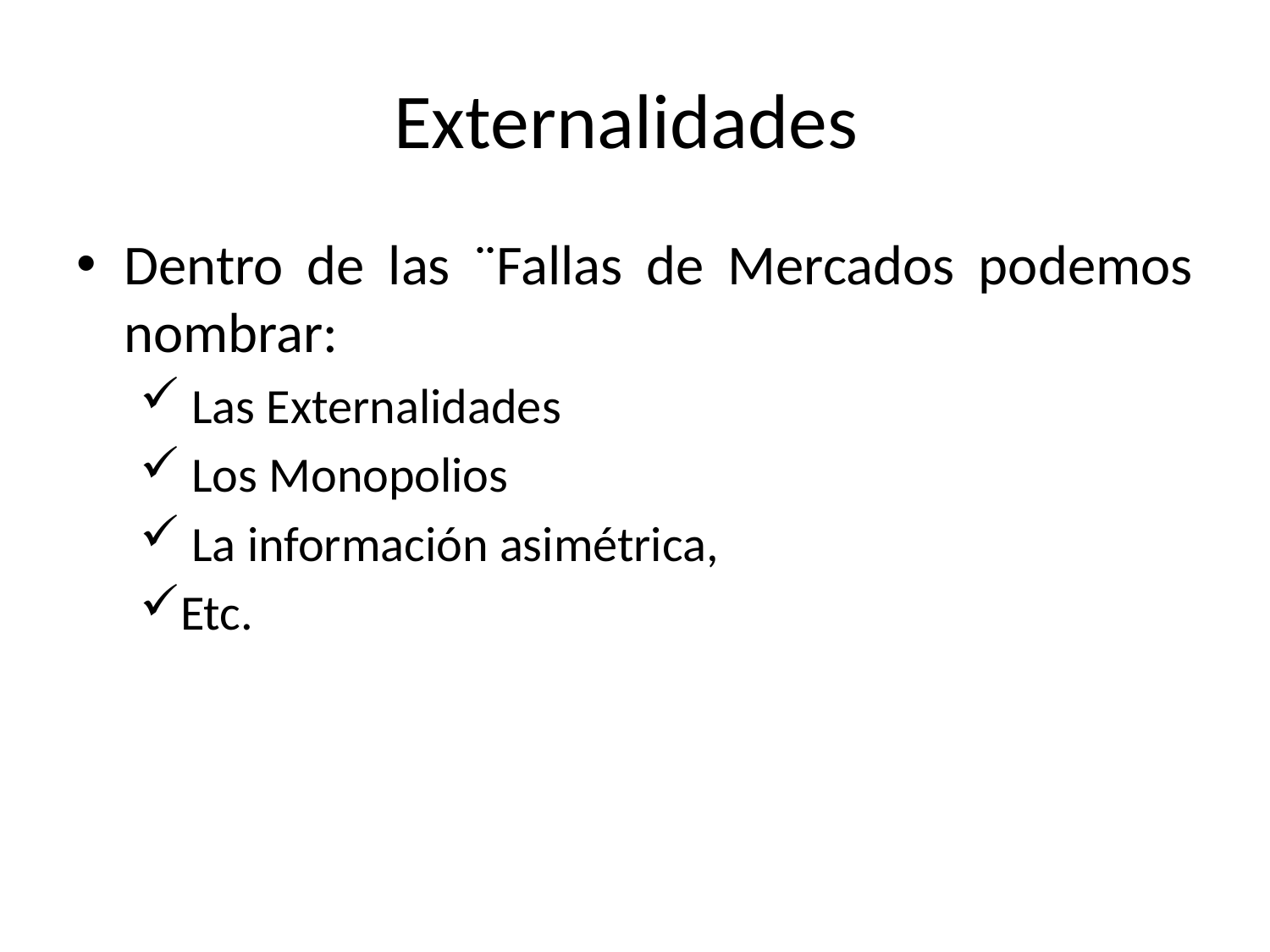

# Externalidades
Dentro de las ¨Fallas de Mercados podemos nombrar:
 Las Externalidades
 Los Monopolios
 La información asimétrica,
Etc.